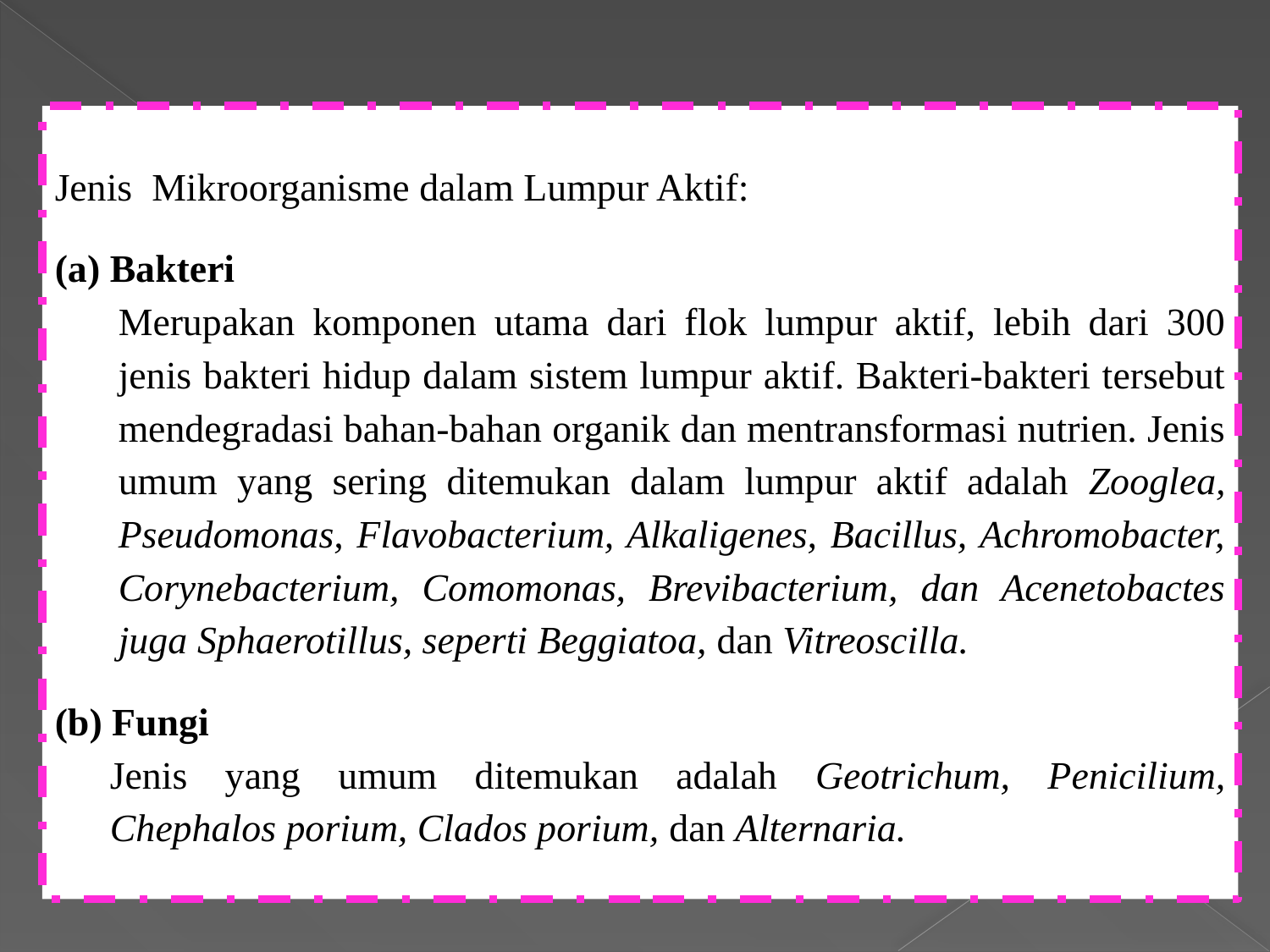

Jenis  Mikroorganisme dalam Lumpur Aktif:

(a) Bakteri
Merupakan komponen utama dari flok lumpur aktif, lebih dari 300 jenis bakteri hidup dalam sistem lumpur aktif. Bakteri-bakteri tersebut mendegradasi bahan-bahan organik dan mentransformasi nutrien. Jenis umum yang sering ditemukan dalam lumpur aktif adalah Zooglea, Pseudomonas, Flavobacterium, Alkaligenes, Bacillus, Achromobacter, Corynebacterium, Comomonas, Brevibacterium, dan Acenetobactes juga Sphaerotillus, seperti Beggiatoa, dan Vitreoscilla.

(b) Fungi
Jenis yang umum ditemukan adalah Geotrichum, Penicilium, Chephalos porium, Clados porium, dan Alternaria.